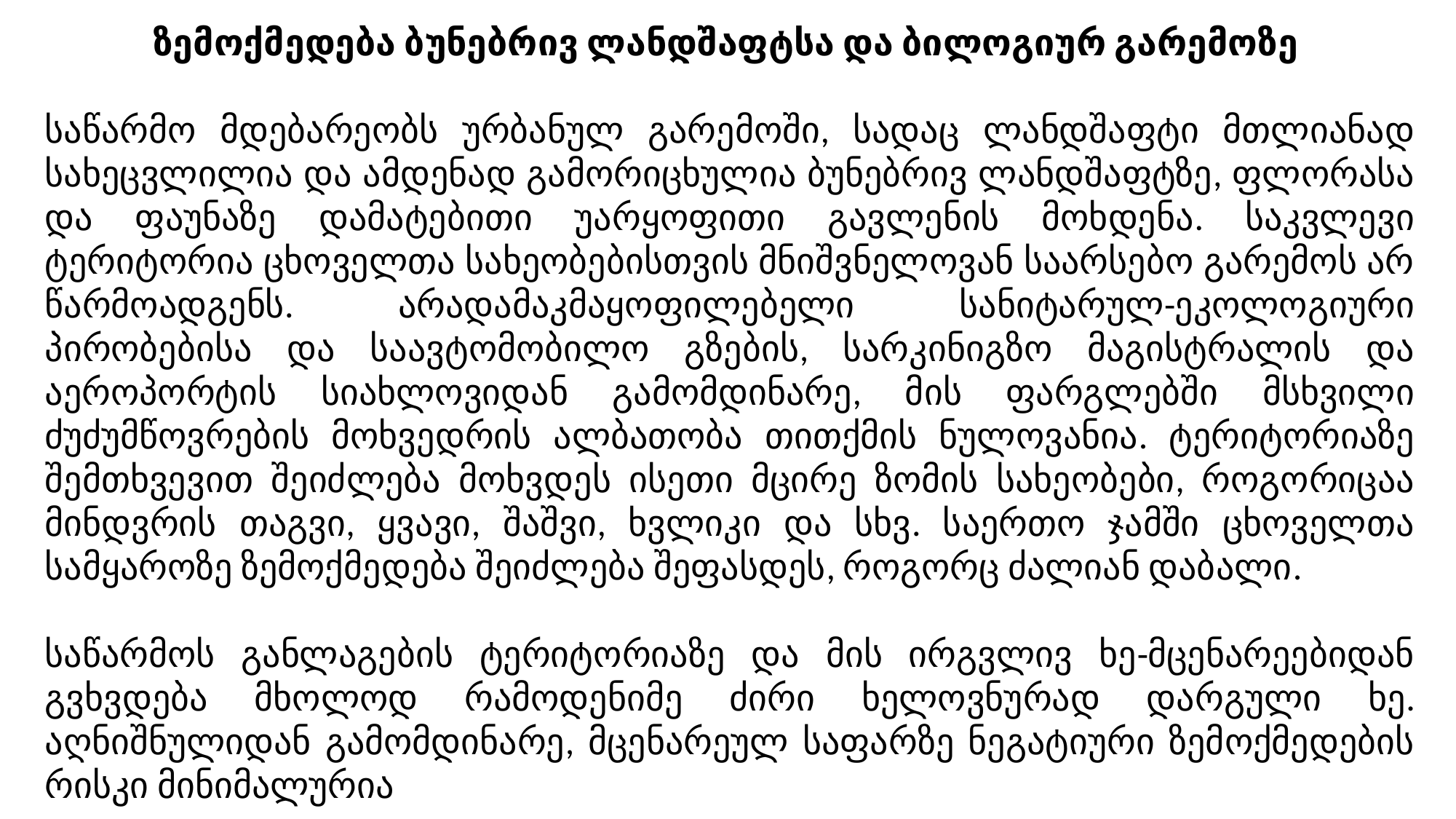

ზემოქმედება ბუნებრივ ლანდშაფტსა და ბილოგიურ გარემოზე

საწარმო მდებარეობს ურბანულ გარემოში, სადაც ლანდშაფტი მთლიანად სახეცვლილია და ამდენად გამორიცხულია ბუნებრივ ლანდშაფტზე, ფლორასა და ფაუნაზე დამატებითი უარყოფითი გავლენის მოხდენა. საკვლევი ტერიტორია ცხოველთა სახეობებისთვის მნიშვნელოვან საარსებო გარემოს არ წარმოადგენს. არადამაკმაყოფილებელი სანიტარულ-ეკოლოგიური პირობებისა და საავტომობილო გზების, სარკინიგზო მაგისტრალის და აეროპორტის სიახლოვიდან გამომდინარე, მის ფარგლებში მსხვილი ძუძუმწოვრების მოხვედრის ალბათობა თითქმის ნულოვანია. ტერიტორიაზე შემთხვევით შეიძლება მოხვდეს ისეთი მცირე ზომის სახეობები, როგორიცაა მინდვრის თაგვი, ყვავი, შაშვი, ხვლიკი და სხვ. საერთო ჯამში ცხოველთა სამყაროზე ზემოქმედება შეიძლება შეფასდეს, როგორც ძალიან დაბალი.

საწარმოს განლაგების ტერიტორიაზე და მის ირგვლივ ხე-მცენარეებიდან გვხვდება მხოლოდ რამოდენიმე ძირი ხელოვნურად დარგული ხე. აღნიშნულიდან გამომდინარე, მცენარეულ საფარზე ნეგატიური ზემოქმედების რისკი მინიმალურია